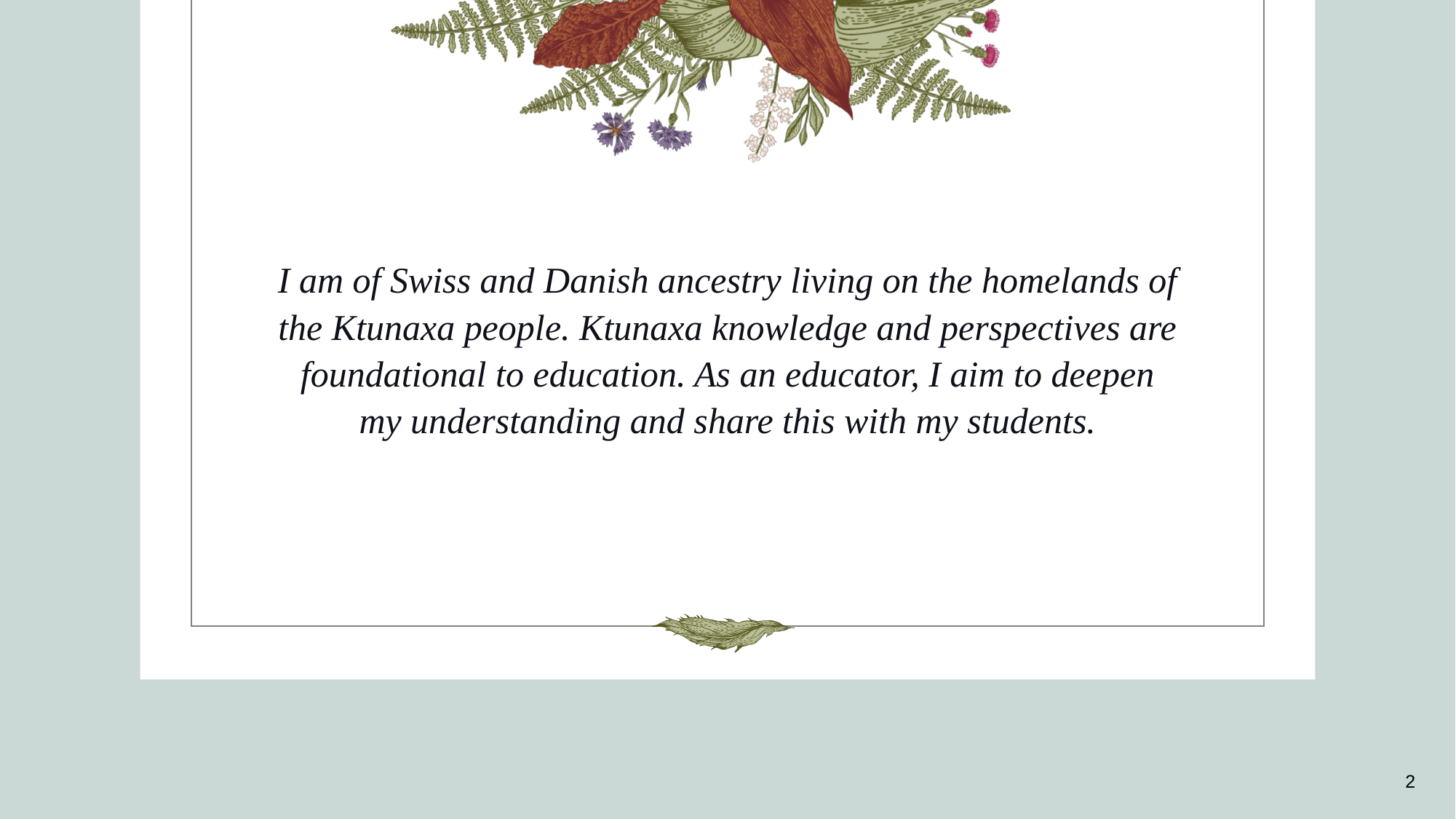

I am of Swiss and Danish ancestry living on the homelands of the Ktunaxa people. Ktunaxa knowledge and perspectives are foundational to education. As an educator, I aim to deepen my understanding and share this with my students.
2